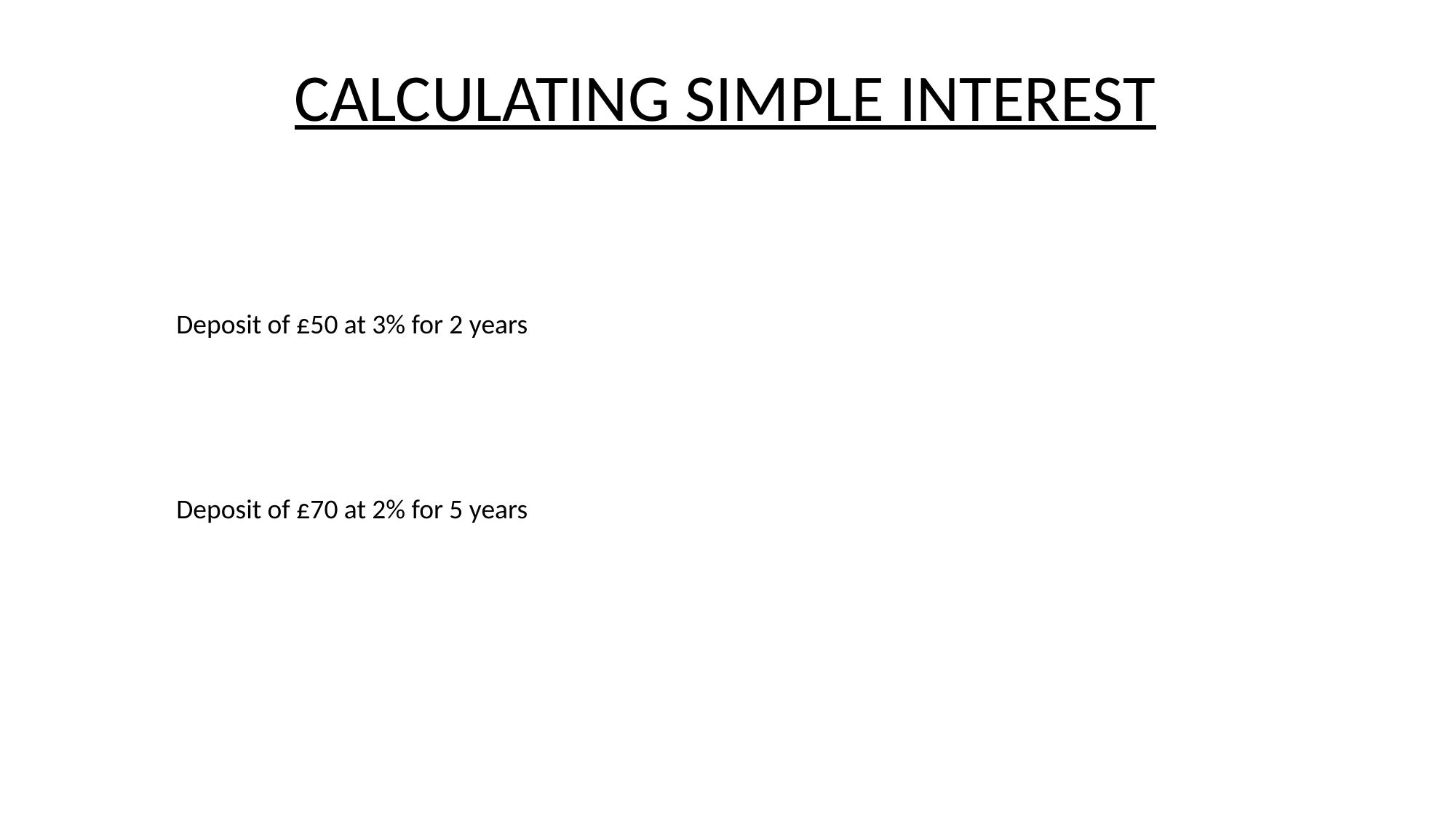

# CALCULATING SIMPLE INTEREST
Deposit of £50 at 3% for 2 years
Deposit of £70 at 2% for 5 years